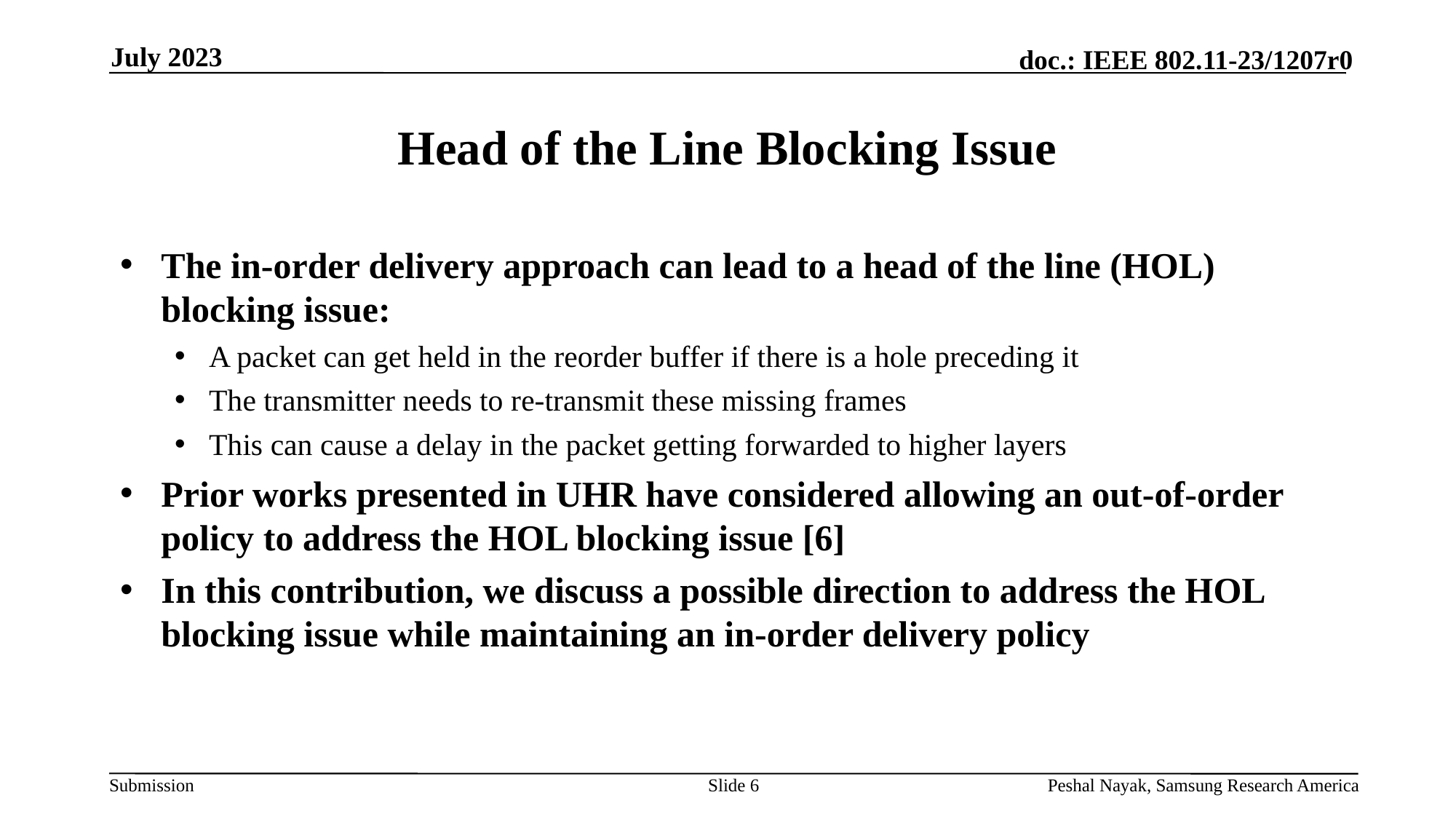

July 2023
# Head of the Line Blocking Issue
The in-order delivery approach can lead to a head of the line (HOL) blocking issue:
A packet can get held in the reorder buffer if there is a hole preceding it
The transmitter needs to re-transmit these missing frames
This can cause a delay in the packet getting forwarded to higher layers
Prior works presented in UHR have considered allowing an out-of-order policy to address the HOL blocking issue [6]
In this contribution, we discuss a possible direction to address the HOL blocking issue while maintaining an in-order delivery policy

Slide 6
Peshal Nayak, Samsung Research America